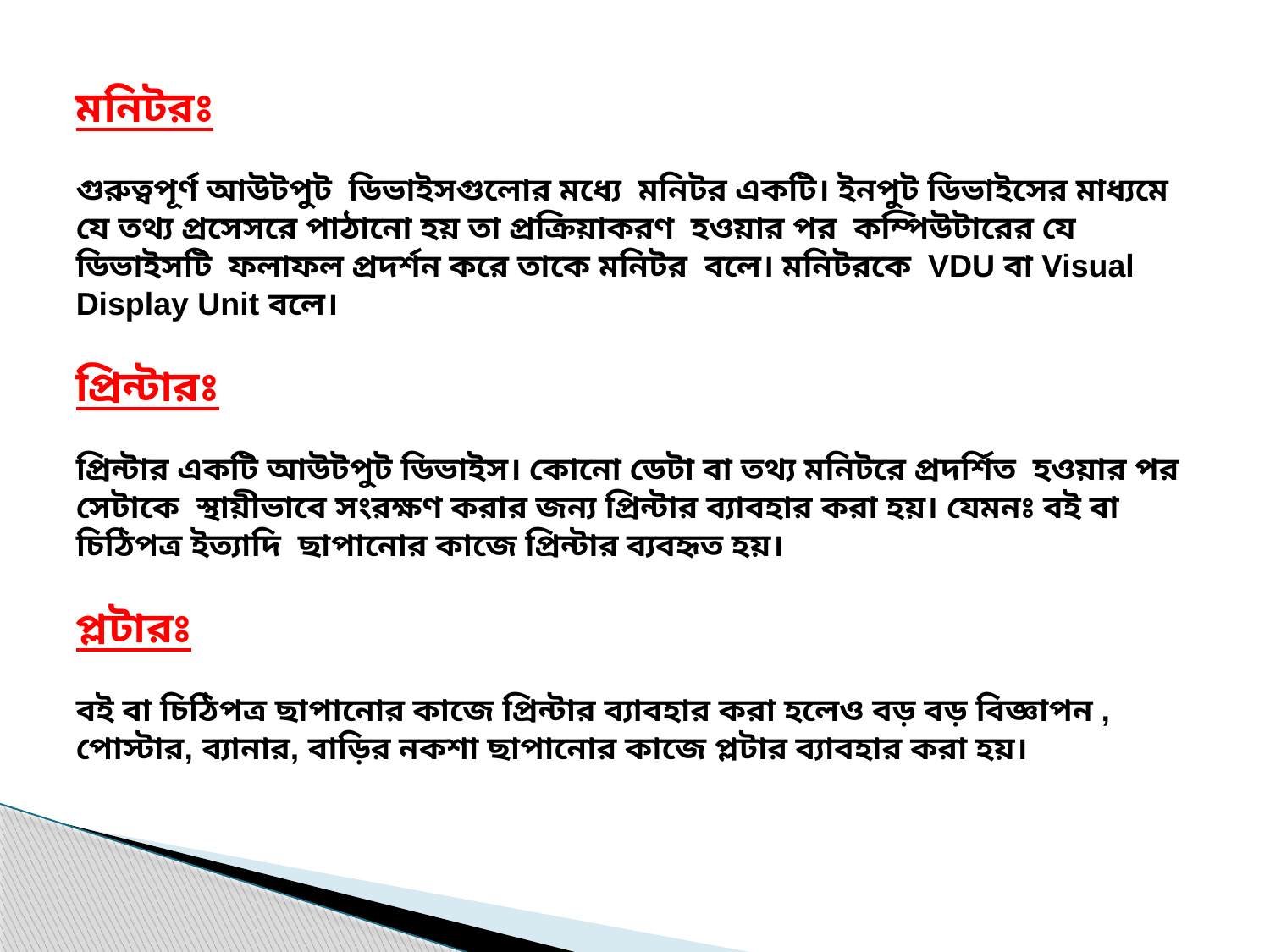

মনিটরঃ

গুরুত্বপূর্ণ আউটপুট  ডিভাইসগুলোর মধ্যে  মনিটর একটি। ইনপুট ডিভাইসের মাধ্যমে  যে তথ্য প্রসেসরে পাঠানো হয় তা প্রক্রিয়াকরণ  হওয়ার পর  কম্পিউটারের যে ডিভাইসটি  ফলাফল প্রদর্শন করে তাকে মনিটর  বলে। মনিটরকে  VDU বা Visual Display Unit বলে।

প্রিন্টারঃ

প্রিন্টার একটি আউটপুট ডিভাইস। কোনো ডেটা বা তথ্য মনিটরে প্রদর্শিত  হওয়ার পর সেটাকে  স্থায়ীভাবে সংরক্ষণ করার জন্য প্রিন্টার ব্যাবহার করা হয়। যেমনঃ বই বা চিঠিপত্র ইত্যাদি  ছাপানোর কাজে প্রিন্টার ব্যবহৃত হয়।

প্লটারঃ

বই বা চিঠিপত্র ছাপানোর কাজে প্রিন্টার ব্যাবহার করা হলেও বড় বড় বিজ্ঞাপন , পোস্টার, ব্যানার, বাড়ির নকশা ছাপানোর কাজে প্লটার ব্যাবহার করা হয়।